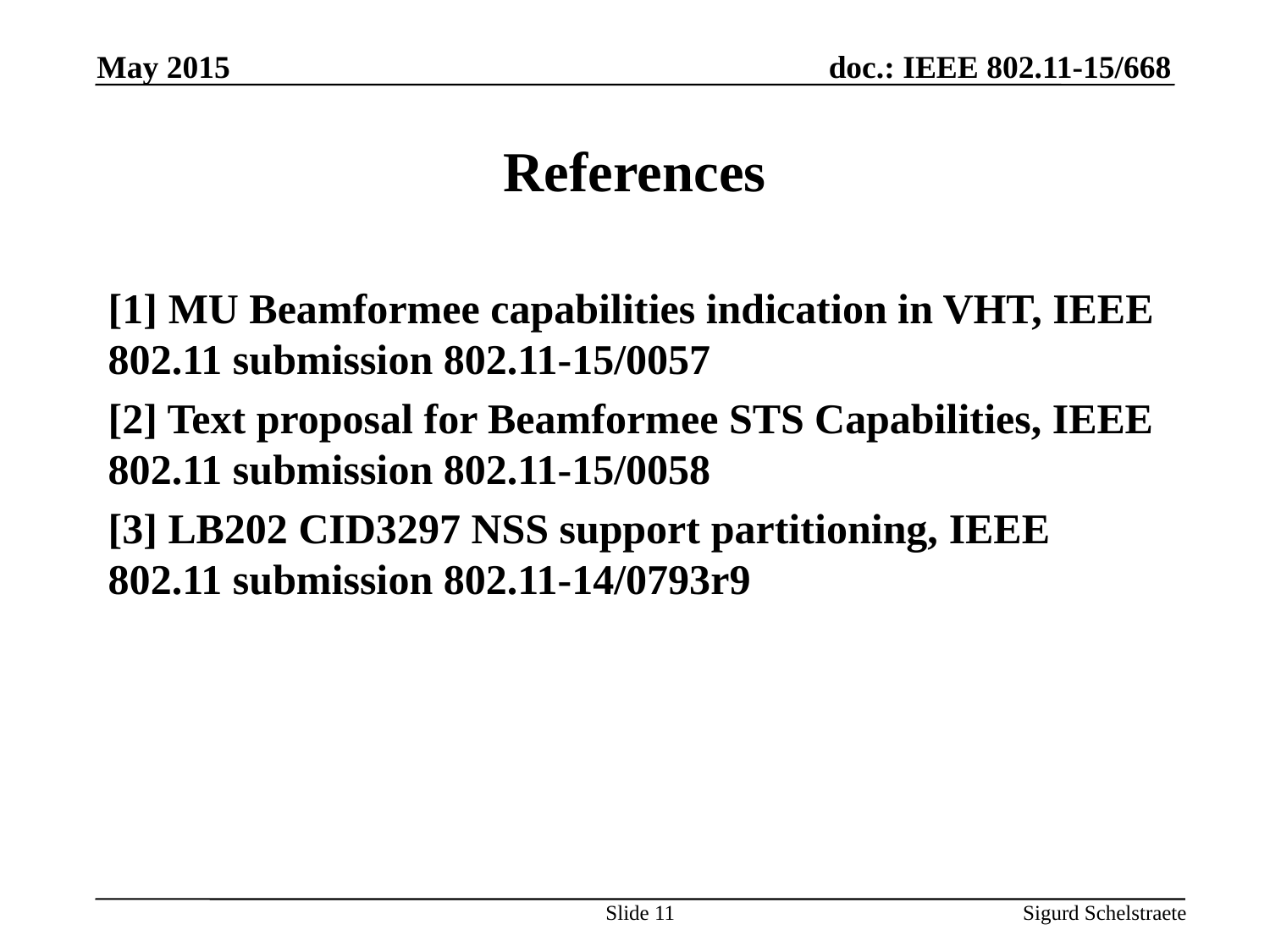

May 2015
# References
[1] MU Beamformee capabilities indication in VHT, IEEE 802.11 submission 802.11-15/0057
[2] Text proposal for Beamformee STS Capabilities, IEEE 802.11 submission 802.11-15/0058
[3] LB202 CID3297 NSS support partitioning, IEEE 802.11 submission 802.11-14/0793r9

Slide 11
Sigurd Schelstraete